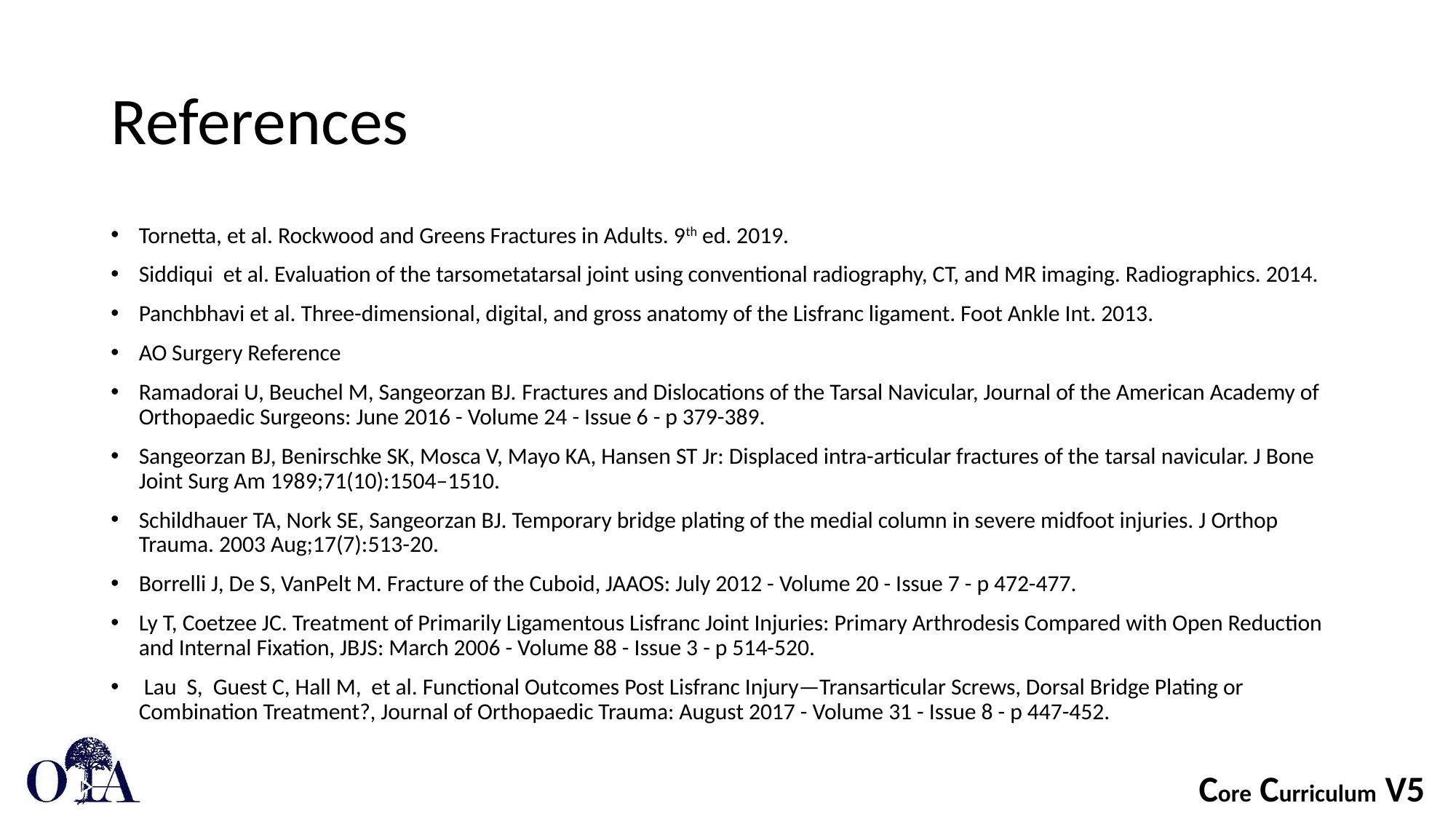

# References
Tornetta, et al. Rockwood and Greens Fractures in Adults. 9th ed. 2019.
Siddiqui  et al. Evaluation of the tarsometatarsal joint using conventional radiography, CT, and MR imaging. Radiographics. 2014.
Panchbhavi et al. Three-dimensional, digital, and gross anatomy of the Lisfranc ligament. Foot Ankle Int. 2013.
AO Surgery Reference
Ramadorai U, Beuchel M, Sangeorzan BJ. Fractures and Dislocations of the Tarsal Navicular, Journal of the American Academy of Orthopaedic Surgeons: June 2016 - Volume 24 - Issue 6 - p 379-389.
Sangeorzan BJ, Benirschke SK, Mosca V, Mayo KA, Hansen ST Jr: Displaced intra-articular fractures of the tarsal navicular. J Bone Joint Surg Am 1989;71(10):1504–1510.
Schildhauer TA, Nork SE, Sangeorzan BJ. Temporary bridge plating of the medial column in severe midfoot injuries. J Orthop Trauma. 2003 Aug;17(7):513-20.
Borrelli J, De S, VanPelt M. Fracture of the Cuboid, JAAOS: July 2012 - Volume 20 - Issue 7 - p 472-477.
Ly T, Coetzee JC. Treatment of Primarily Ligamentous Lisfranc Joint Injuries: Primary Arthrodesis Compared with Open Reduction and Internal Fixation, JBJS: March 2006 - Volume 88 - Issue 3 - p 514-520.
 Lau  S,  Guest C, Hall M,  et al. Functional Outcomes Post Lisfranc Injury—Transarticular Screws, Dorsal Bridge Plating or Combination Treatment?, Journal of Orthopaedic Trauma: August 2017 - Volume 31 - Issue 8 - p 447-452.